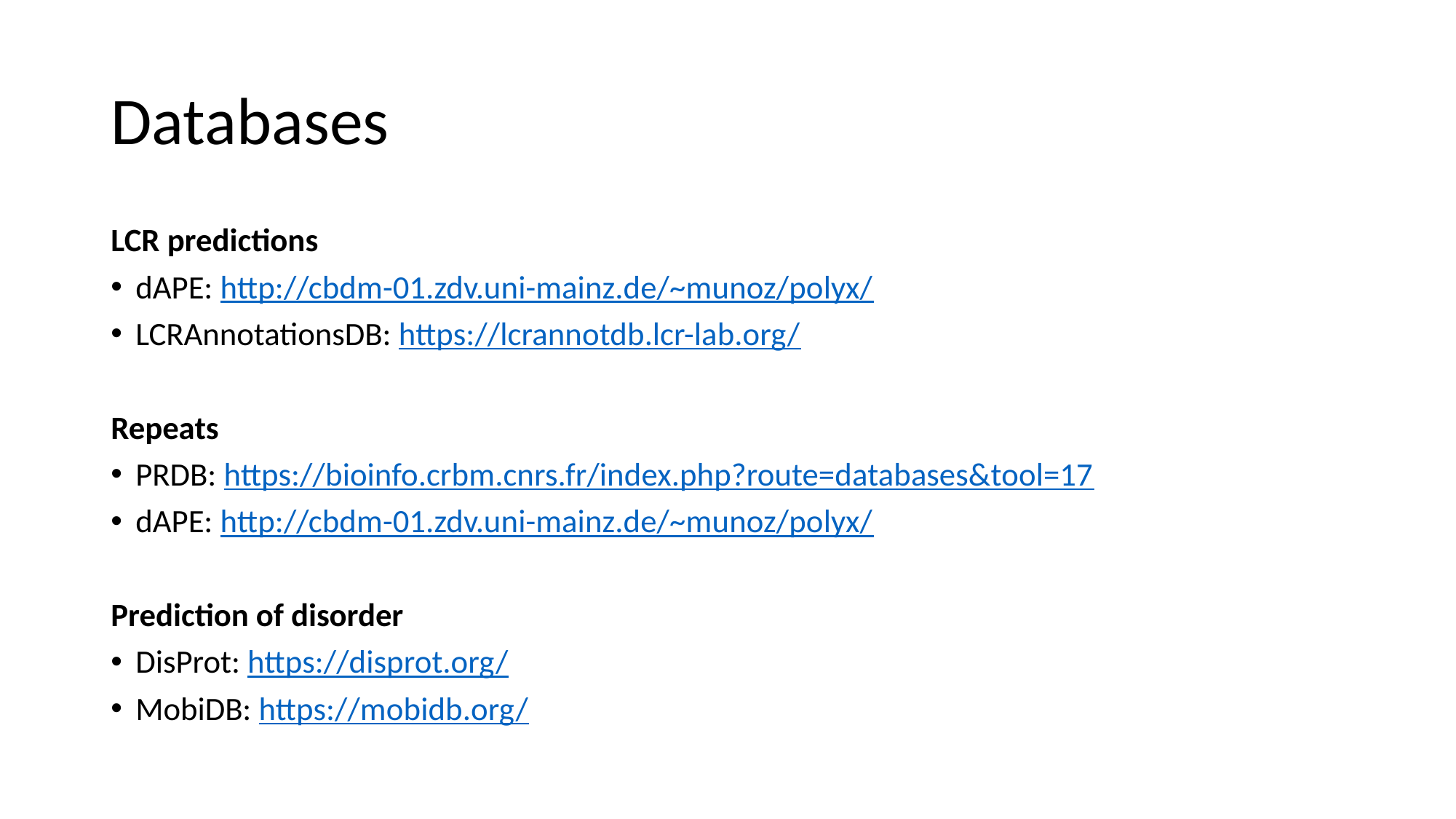

# Databases
LCR predictions
dAPE: http://cbdm-01.zdv.uni-mainz.de/~munoz/polyx/
LCRAnnotationsDB: https://lcrannotdb.lcr-lab.org/

Repeats
PRDB: https://bioinfo.crbm.cnrs.fr/index.php?route=databases&tool=17
dAPE: http://cbdm-01.zdv.uni-mainz.de/~munoz/polyx/

Prediction of disorder
DisProt: https://disprot.org/
MobiDB: https://mobidb.org/